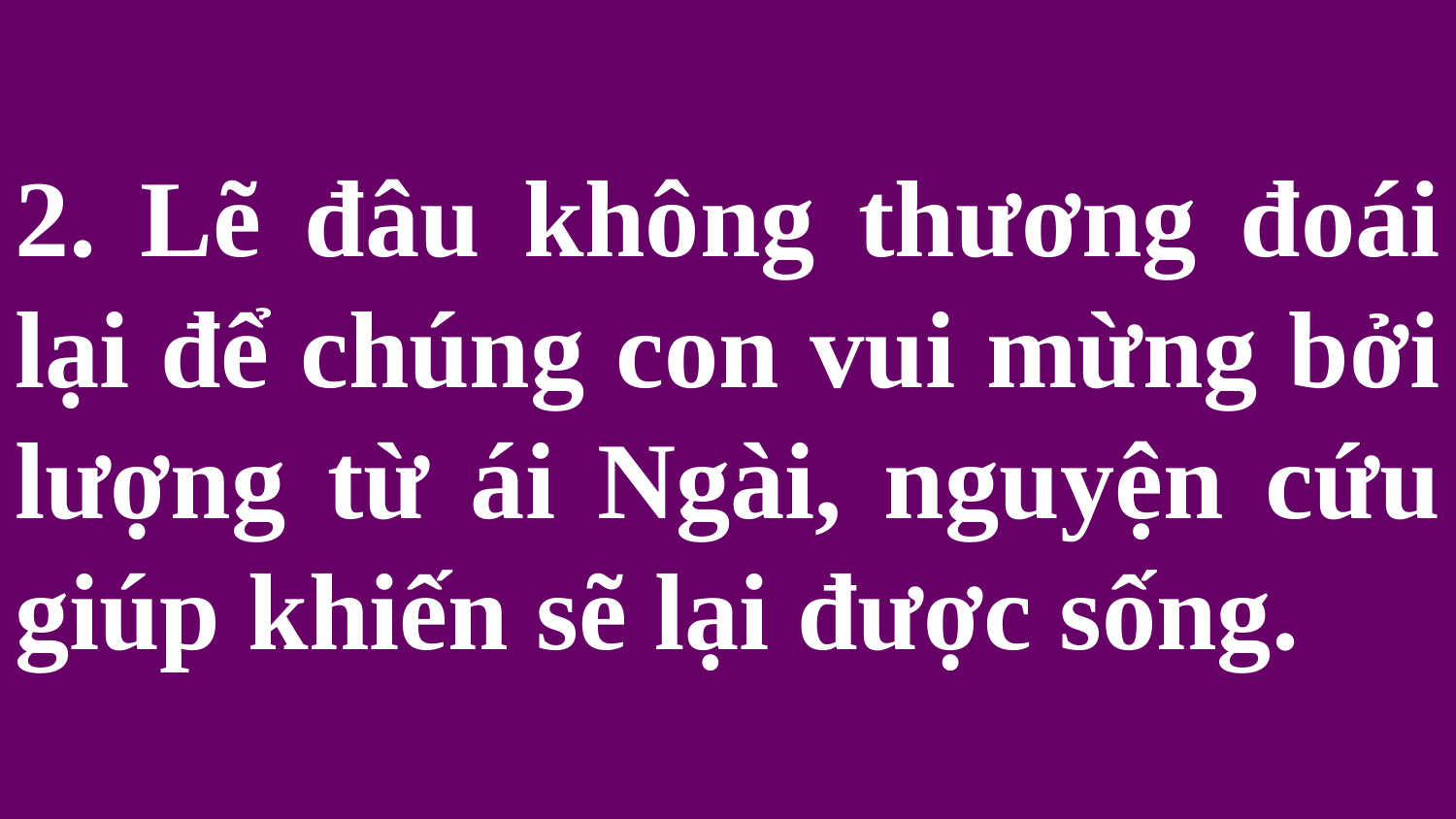

# 2. Lẽ đâu không thương đoái lại để chúng con vui mừng bởi lượng từ ái Ngài, nguyện cứu giúp khiến sẽ lại được sống.